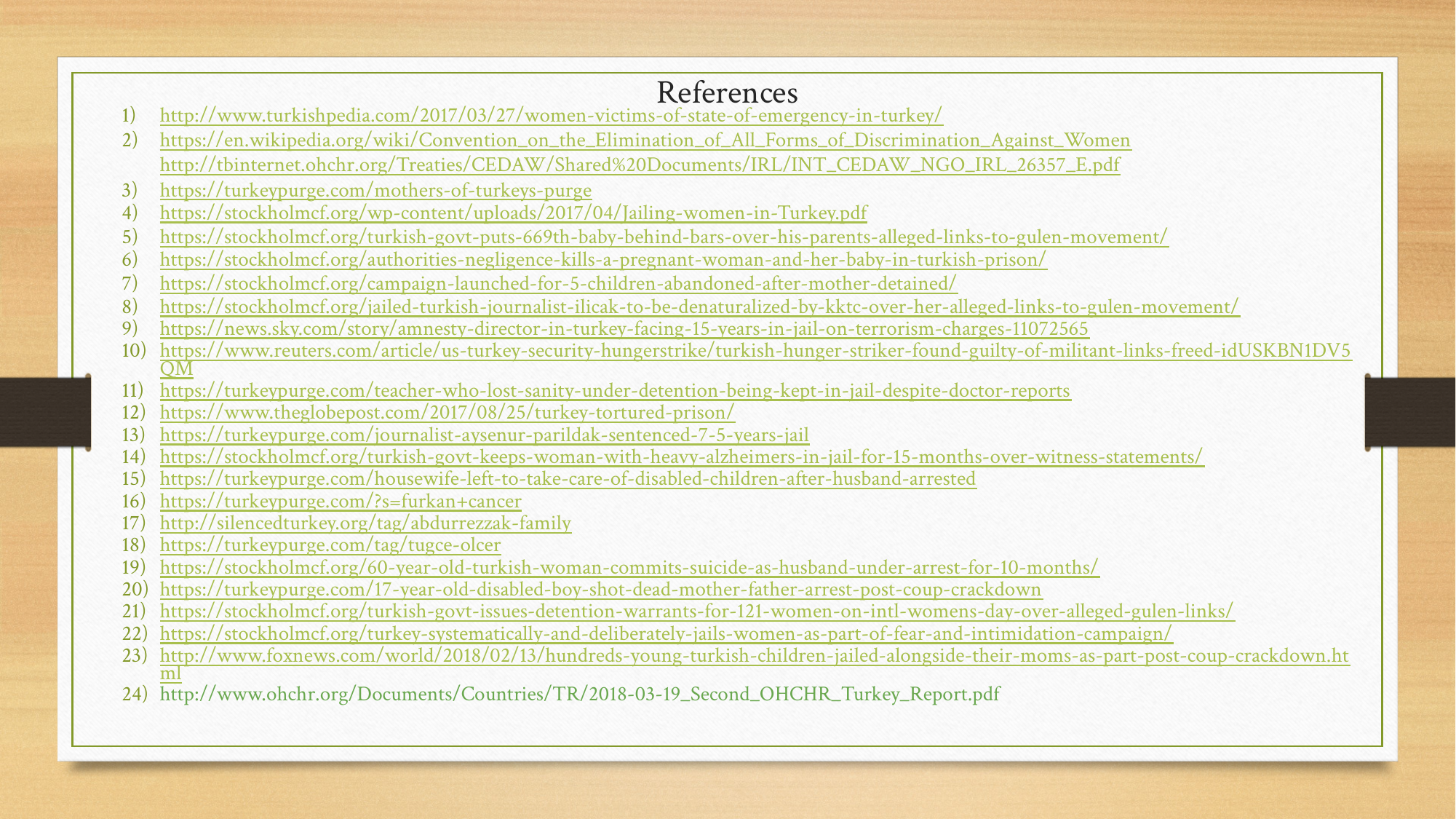

References
http://www.turkishpedia.com/2017/03/27/women-victims-of-state-of-emergency-in-turkey/
https://en.wikipedia.org/wiki/Convention_on_the_Elimination_of_All_Forms_of_Discrimination_Against_Womenhttp://tbinternet.ohchr.org/Treaties/CEDAW/Shared%20Documents/IRL/INT_CEDAW_NGO_IRL_26357_E.pdf
https://turkeypurge.com/mothers-of-turkeys-purge
https://stockholmcf.org/wp-content/uploads/2017/04/Jailing-women-in-Turkey.pdf
https://stockholmcf.org/turkish-govt-puts-669th-baby-behind-bars-over-his-parents-alleged-links-to-gulen-movement/
https://stockholmcf.org/authorities-negligence-kills-a-pregnant-woman-and-her-baby-in-turkish-prison/
https://stockholmcf.org/campaign-launched-for-5-children-abandoned-after-mother-detained/
https://stockholmcf.org/jailed-turkish-journalist-ilicak-to-be-denaturalized-by-kktc-over-her-alleged-links-to-gulen-movement/
https://news.sky.com/story/amnesty-director-in-turkey-facing-15-years-in-jail-on-terrorism-charges-11072565
https://www.reuters.com/article/us-turkey-security-hungerstrike/turkish-hunger-striker-found-guilty-of-militant-links-freed-idUSKBN1DV5QM
https://turkeypurge.com/teacher-who-lost-sanity-under-detention-being-kept-in-jail-despite-doctor-reports
https://www.theglobepost.com/2017/08/25/turkey-tortured-prison/
https://turkeypurge.com/journalist-aysenur-parildak-sentenced-7-5-years-jail
https://stockholmcf.org/turkish-govt-keeps-woman-with-heavy-alzheimers-in-jail-for-15-months-over-witness-statements/
https://turkeypurge.com/housewife-left-to-take-care-of-disabled-children-after-husband-arrested
https://turkeypurge.com/?s=furkan+cancer
http://silencedturkey.org/tag/abdurrezzak-family
https://turkeypurge.com/tag/tugce-olcer
https://stockholmcf.org/60-year-old-turkish-woman-commits-suicide-as-husband-under-arrest-for-10-months/
https://turkeypurge.com/17-year-old-disabled-boy-shot-dead-mother-father-arrest-post-coup-crackdown
https://stockholmcf.org/turkish-govt-issues-detention-warrants-for-121-women-on-intl-womens-day-over-alleged-gulen-links/
https://stockholmcf.org/turkey-systematically-and-deliberately-jails-women-as-part-of-fear-and-intimidation-campaign/
http://www.foxnews.com/world/2018/02/13/hundreds-young-turkish-children-jailed-alongside-their-moms-as-part-post-coup-crackdown.html
http://www.ohchr.org/Documents/Countries/TR/2018-03-19_Second_OHCHR_Turkey_Report.pdf